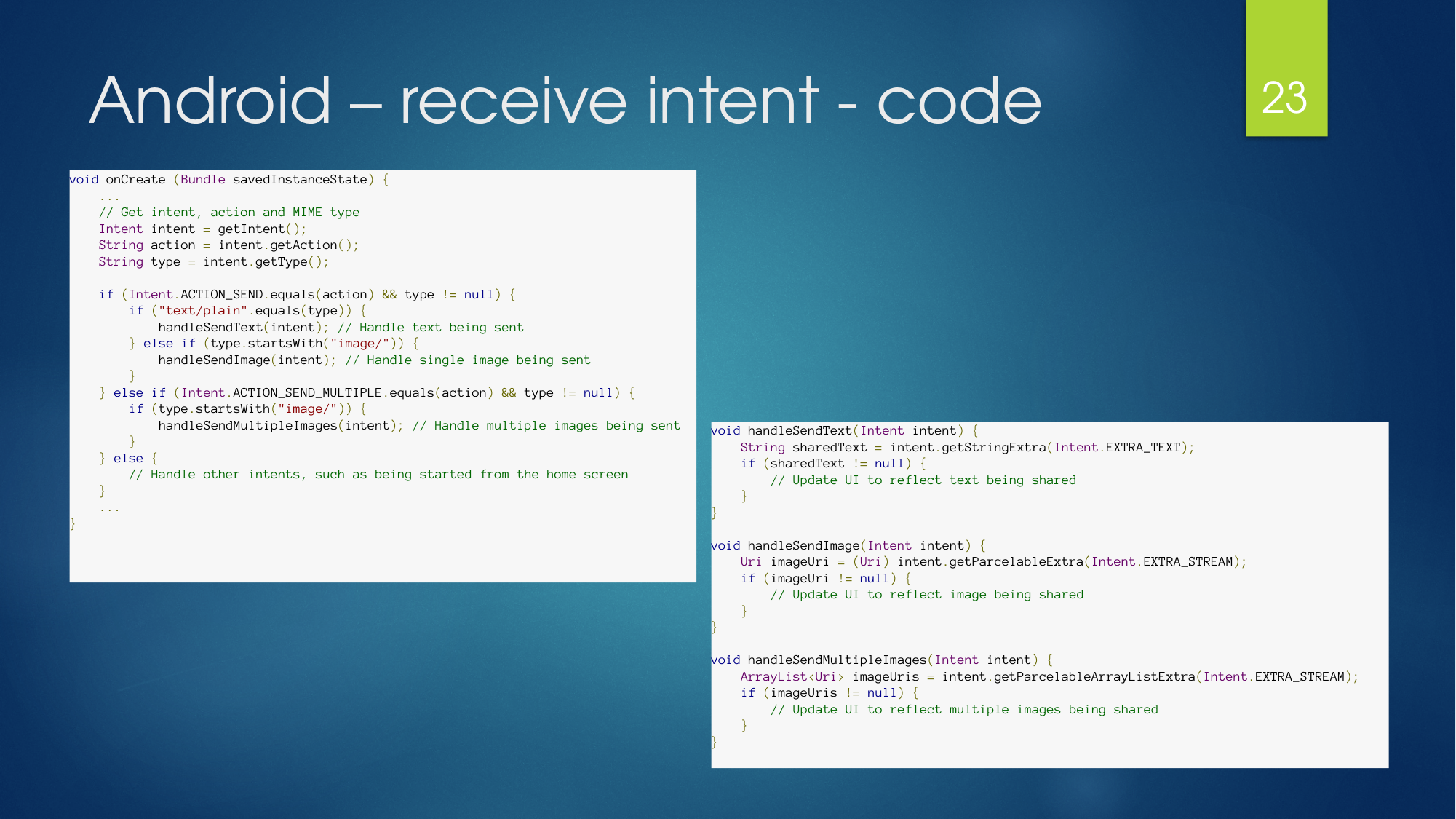

23
# Android – receive intent - code
void onCreate (Bundle savedInstanceState) {
    ...
    // Get intent, action and MIME type
    Intent intent = getIntent();
    String action = intent.getAction();
    String type = intent.getType();
    if (Intent.ACTION_SEND.equals(action) && type != null) {
        if ("text/plain".equals(type)) {
            handleSendText(intent); // Handle text being sent
        } else if (type.startsWith("image/")) {
            handleSendImage(intent); // Handle single image being sent
        }
    } else if (Intent.ACTION_SEND_MULTIPLE.equals(action) && type != null) {
        if (type.startsWith("image/")) {
            handleSendMultipleImages(intent); // Handle multiple images being sent
        }
    } else {
        // Handle other intents, such as being started from the home screen
    }
    ...
}

void handleSendText(Intent intent) {
    String sharedText = intent.getStringExtra(Intent.EXTRA_TEXT);
    if (sharedText != null) {
        // Update UI to reflect text being shared
    }
}
void handleSendImage(Intent intent) {
    Uri imageUri = (Uri) intent.getParcelableExtra(Intent.EXTRA_STREAM);
    if (imageUri != null) {
        // Update UI to reflect image being shared
    }
}
void handleSendMultipleImages(Intent intent) {
    ArrayList<Uri> imageUris = intent.getParcelableArrayListExtra(Intent.EXTRA_STREAM);
    if (imageUris != null) {
        // Update UI to reflect multiple images being shared
    }
}